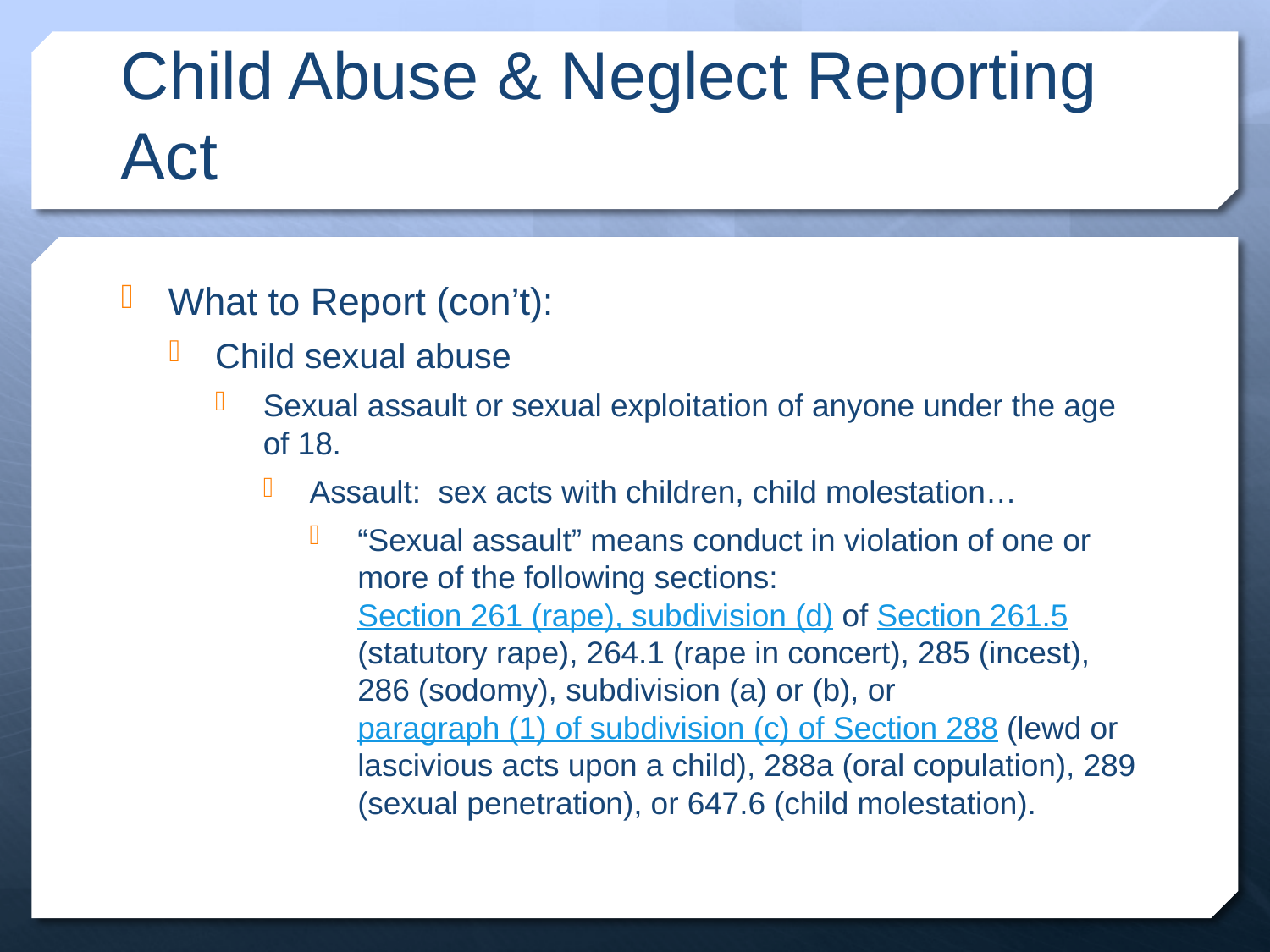

# Child Abuse & Neglect Reporting Act
What to Report (con’t):
Child sexual abuse
Sexual assault or sexual exploitation of anyone under the age of 18.
Assault:  sex acts with children, child molestation…
“Sexual assault” means conduct in violation of one or more of the following sections: Section 261 (rape), subdivision (d) of Section 261.5 (statutory rape), 264.1 (rape in concert), 285 (incest), 286 (sodomy), subdivision (a) or (b), or paragraph (1) of subdivision (c) of Section 288 (lewd or lascivious acts upon a child), 288a (oral copulation), 289 (sexual penetration), or 647.6 (child molestation).